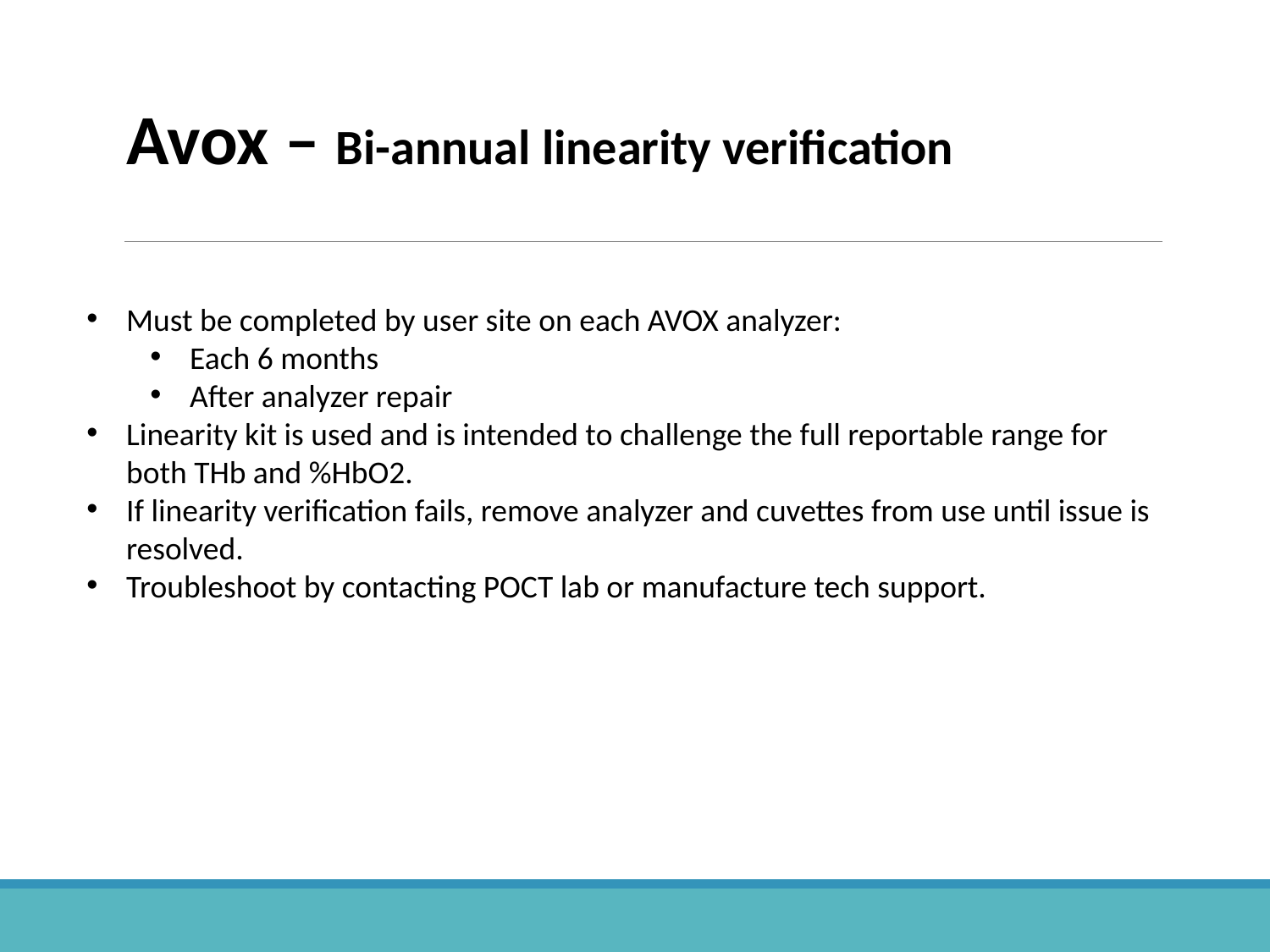

Avox – Bi-annual linearity verification

Must be completed by user site on each AVOX analyzer:
Each 6 months
After analyzer repair
Linearity kit is used and is intended to challenge the full reportable range for both THb and %HbO2.
If linearity verification fails, remove analyzer and cuvettes from use until issue is resolved.
Troubleshoot by contacting POCT lab or manufacture tech support.